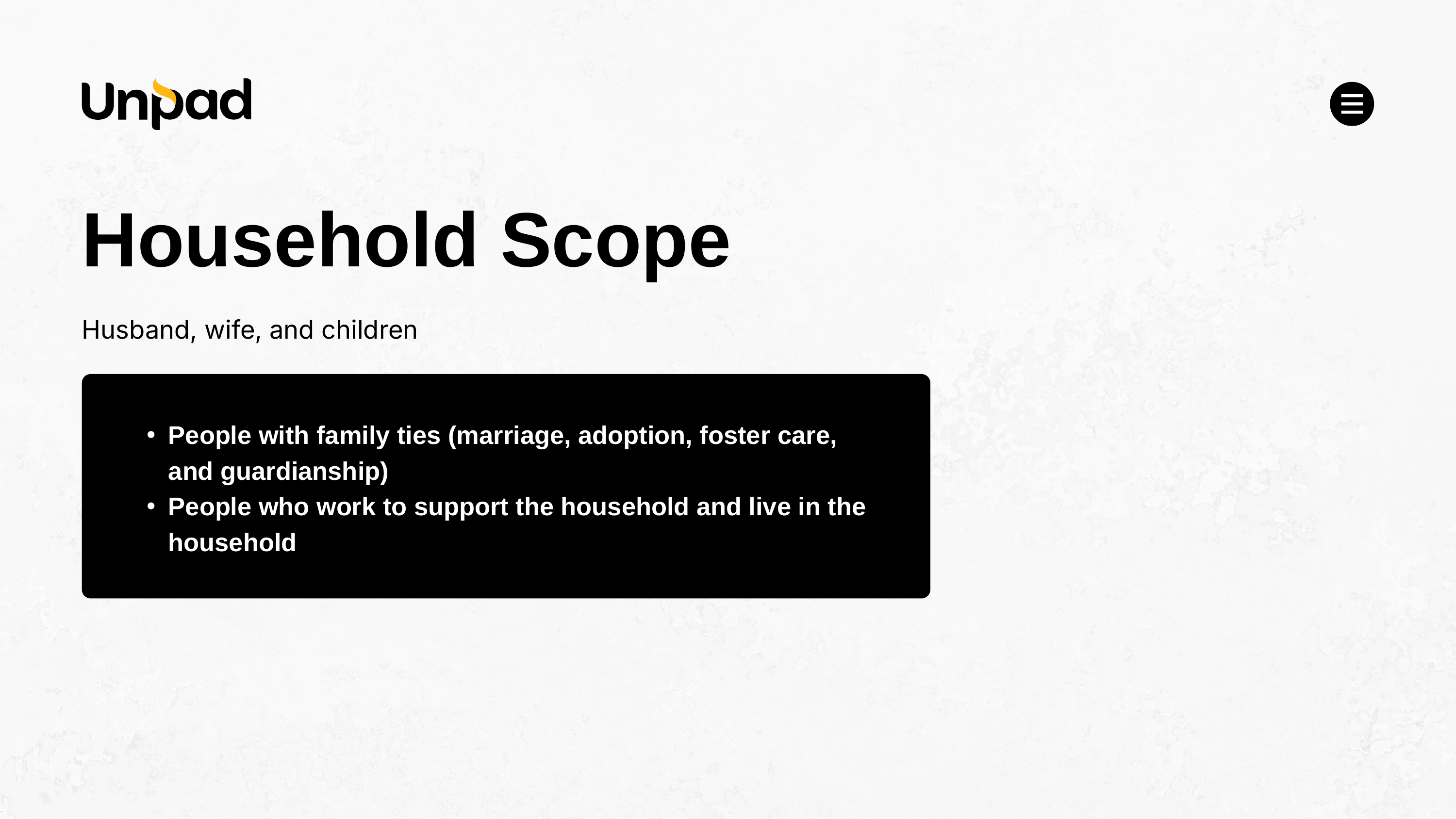

Household Scope
Husband, wife, and children

People with family ties (marriage, adoption, foster care, and guardianship)
People who work to support the household and live in the household